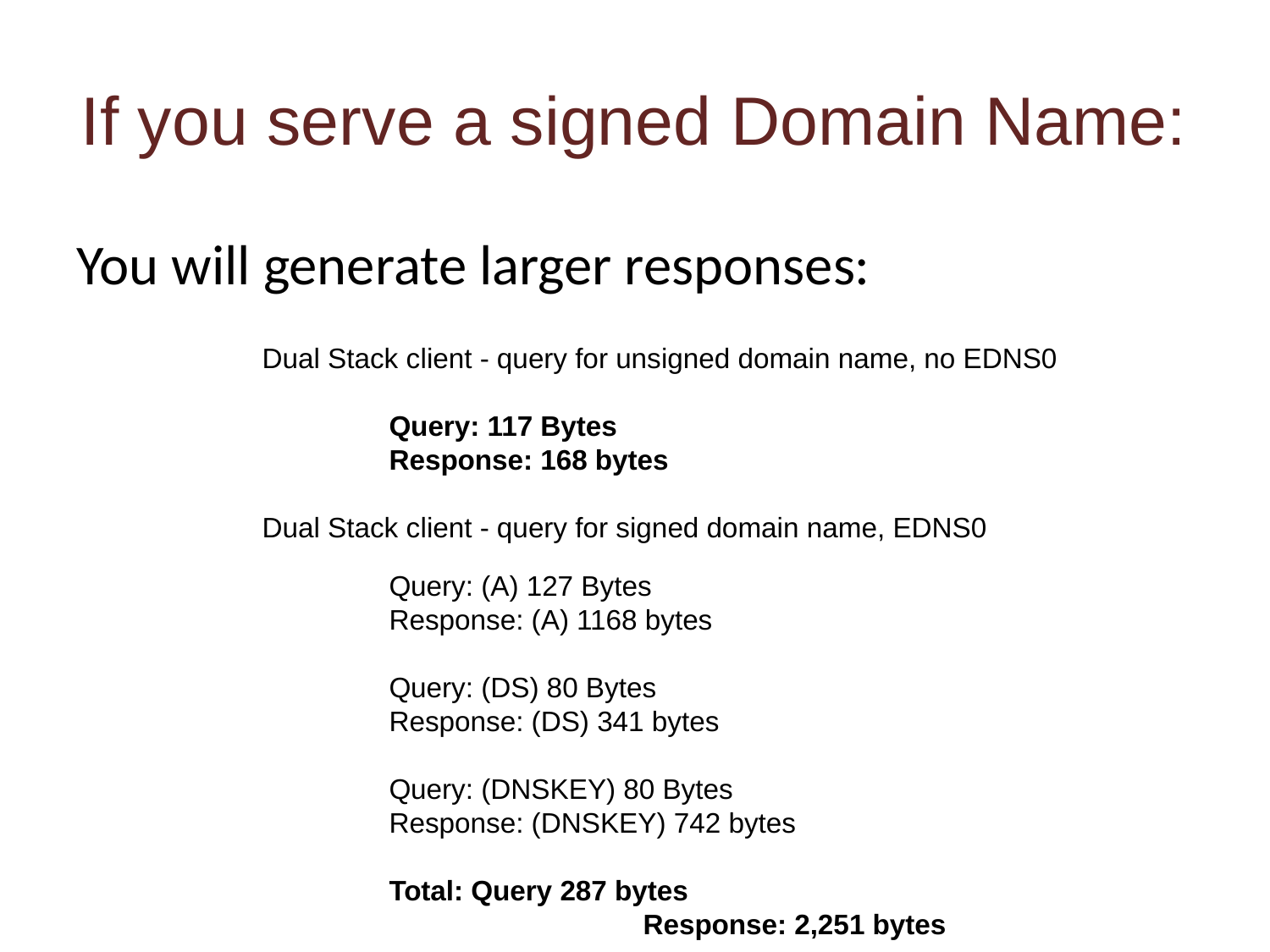

# If you serve a signed Domain Name:
You will generate larger responses:
Dual Stack client - query for unsigned domain name, no EDNS0

	Query: 117 Bytes
	Response: 168 bytes

Dual Stack client - query for signed domain name, EDNS0

	Query: (A) 127 Bytes
	Response: (A) 1168 bytes

	Query: (DS) 80 Bytes
	Response: (DS) 341 bytes

	Query: (DNSKEY) 80 Bytes
	Response: (DNSKEY) 742 bytes

	Total: Query 287 bytes
			Response: 2,251 bytes